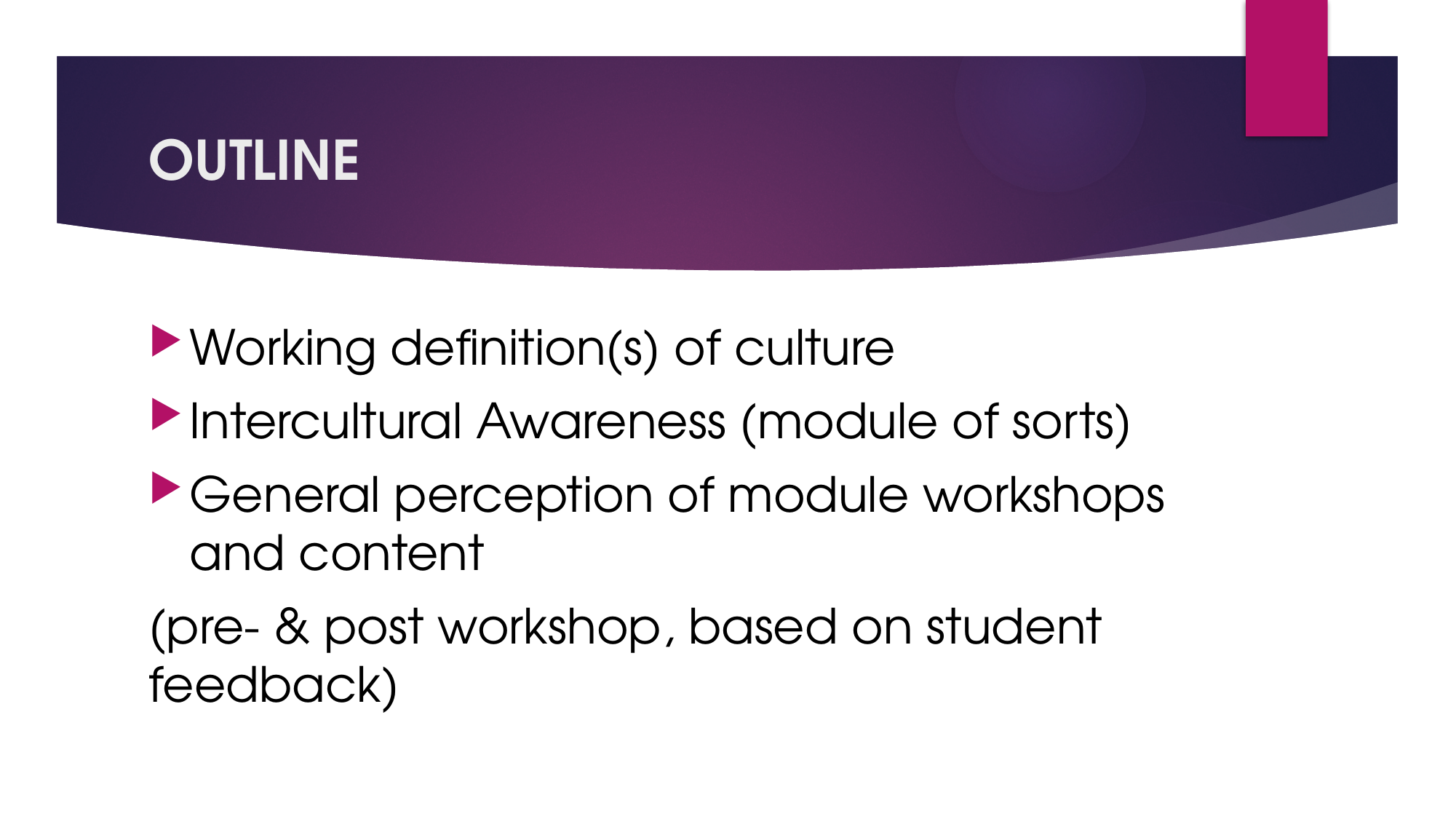

# OUTLINE
Working definition(s) of culture
Intercultural Awareness (module of sorts)
General perception of module workshops and content
(pre- & post workshop, based on student feedback)